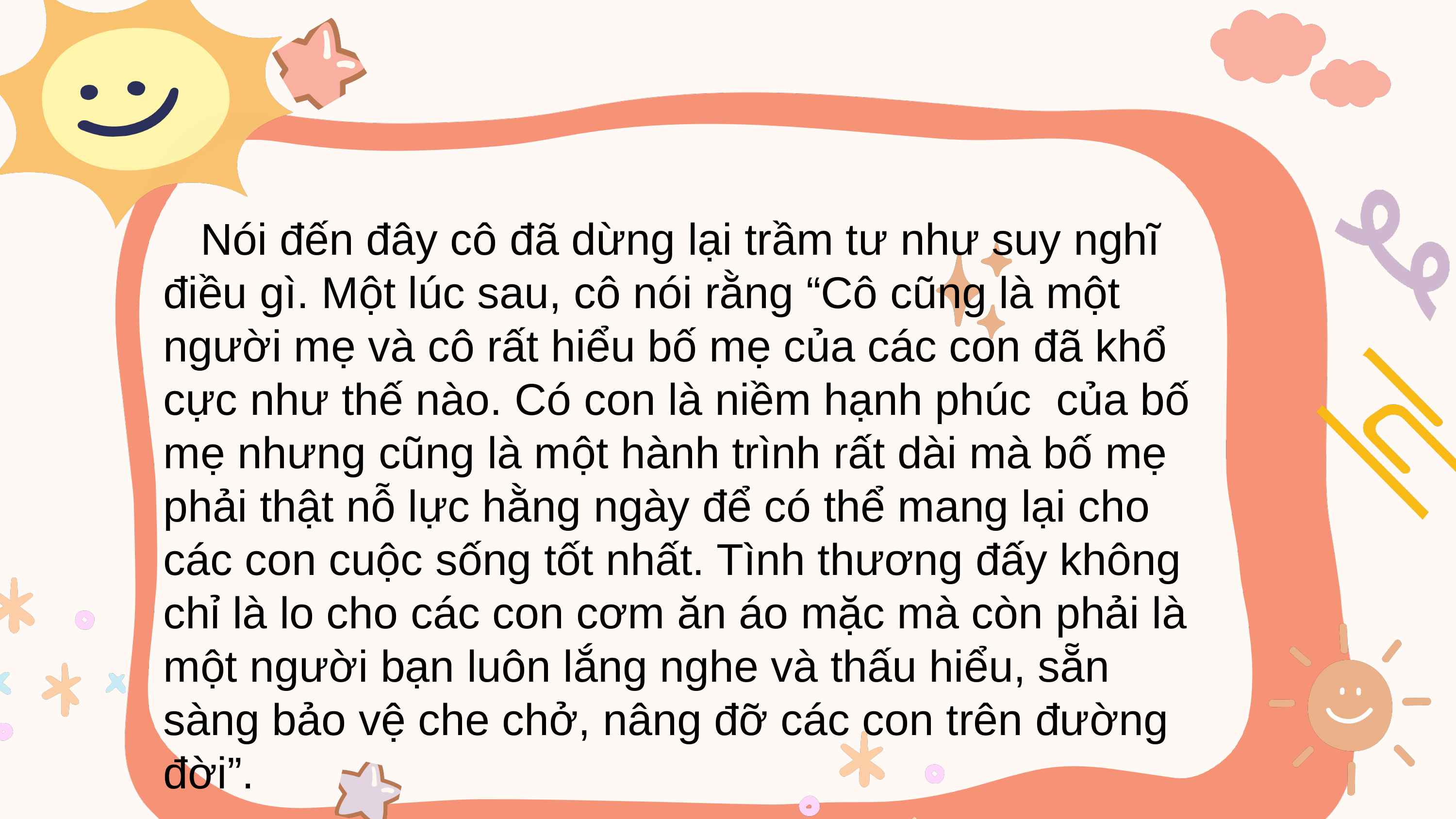

Nói đến đây cô đã dừng lại trầm tư như suy nghĩ điều gì. Một lúc sau, cô nói rằng “Cô cũng là một người mẹ và cô rất hiểu bố mẹ của các con đã khổ cực như thế nào. Có con là niềm hạnh phúc  của bố mẹ nhưng cũng là một hành trình rất dài mà bố mẹ phải thật nỗ lực hằng ngày để có thể mang lại cho các con cuộc sống tốt nhất. Tình thương đấy không chỉ là lo cho các con cơm ăn áo mặc mà còn phải là một người bạn luôn lắng nghe và thấu hiểu, sẵn sàng bảo vệ che chở, nâng đỡ các con trên đường đời”.